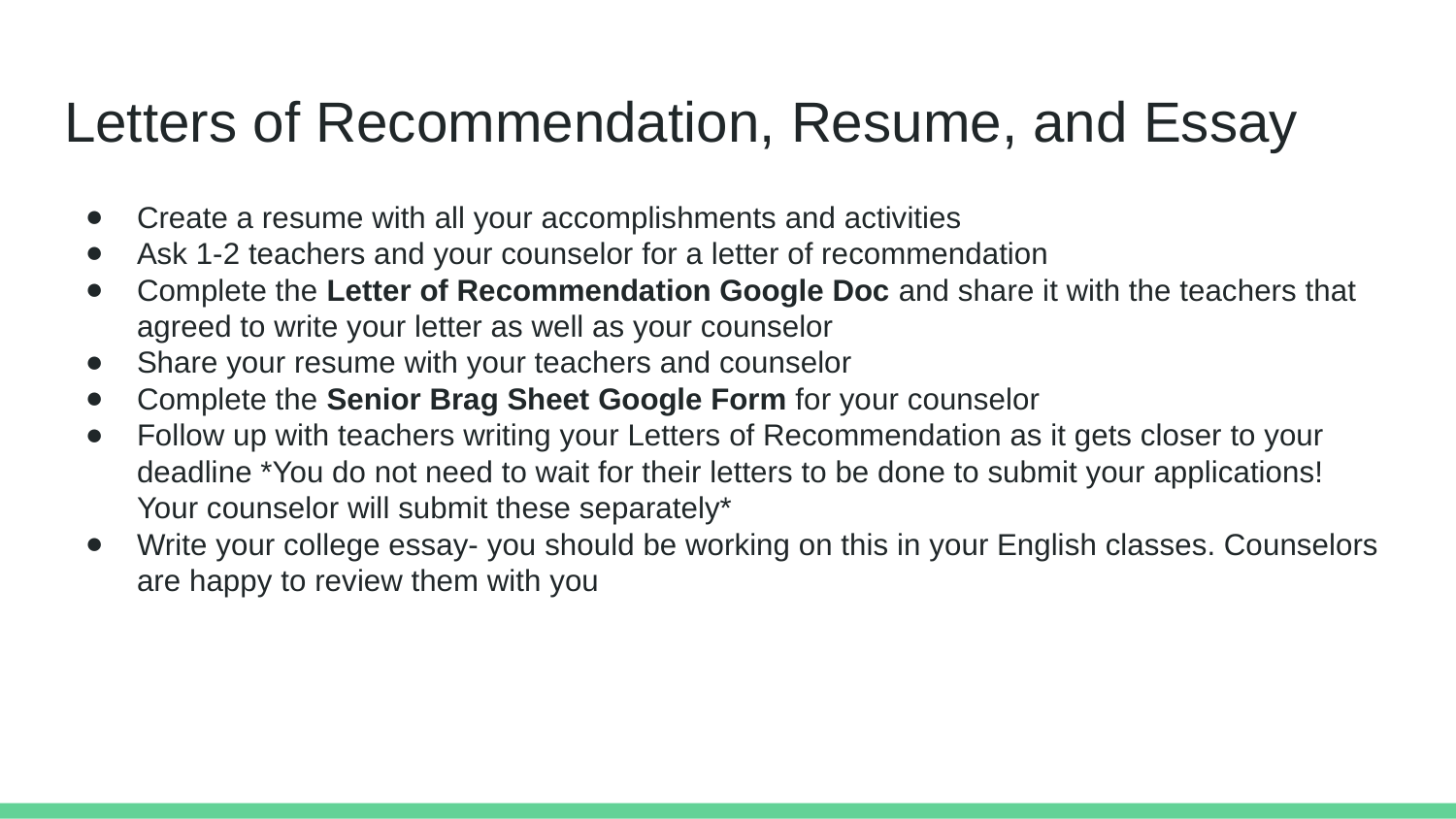

# Letters of Recommendation, Resume, and Essay
​Create a resume with all your accomplishments and activities
Ask 1-2 teachers and your counselor for a letter of recommendation
Complete the Letter of Recommendation Google Doc and share it with the teachers that agreed to write your letter as well as your counselor
Share your resume with your teachers and counselor
Complete the Senior Brag Sheet Google Form for your counselor
Follow up with teachers writing your Letters of Recommendation as it gets closer to your deadline *You do not need to wait for their letters to be done to submit your applications! Your counselor will submit these separately*
Write your college essay- you should be working on this in your English classes. Counselors are happy to review them with you